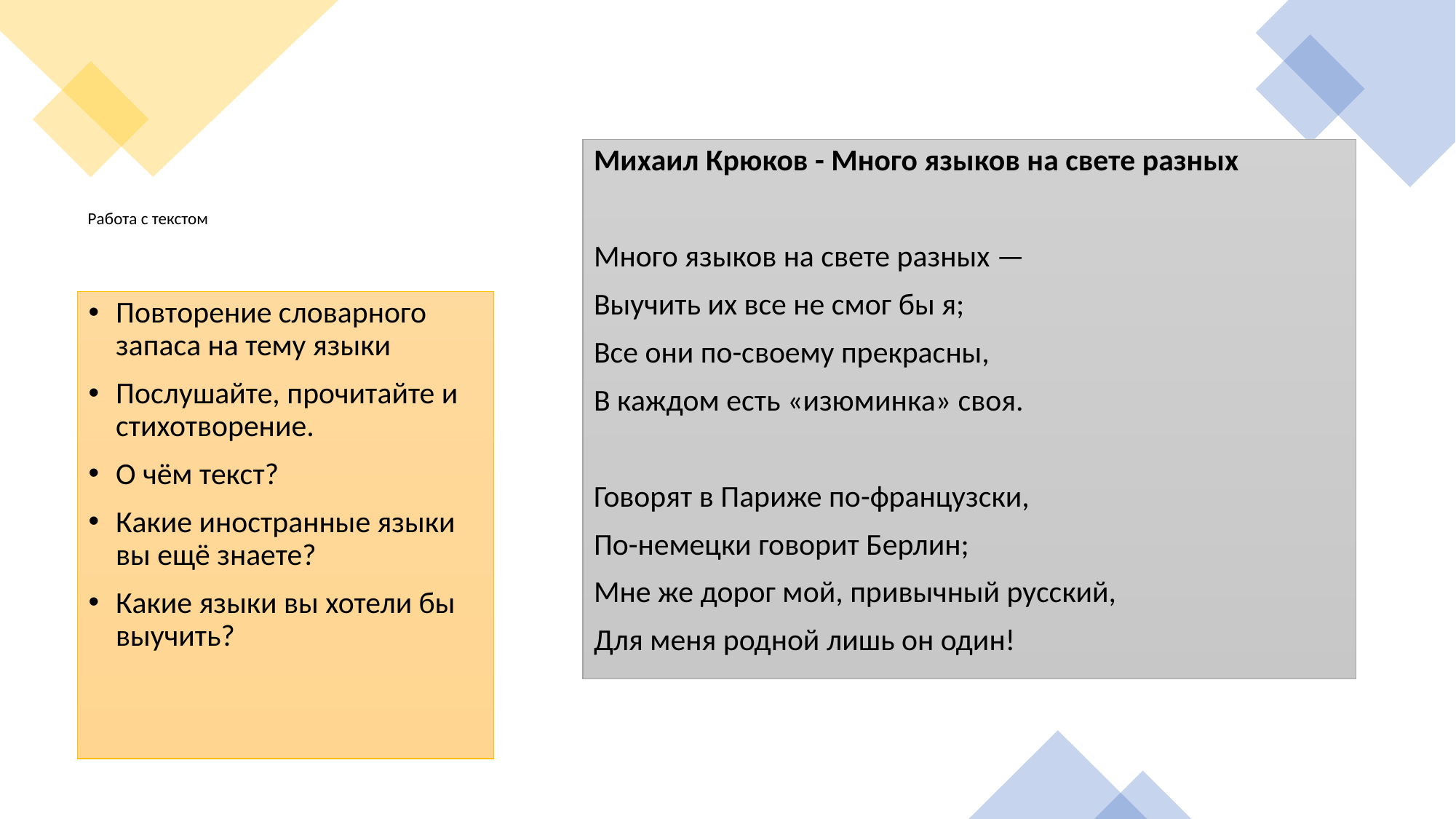

Михаил Крюков - Много языков на свете разных

Много языков на свете разных —
Выучить их все не смог бы я;
Все они по-своему прекрасны,
В каждом есть «изюминка» своя.

Говорят в Париже по-французски,
По-немецки говорит Берлин;
Мне же дорог мой, привычный русский,
Для меня родной лишь он один!

# Работа с текстом

Повтoрение словарного запаса на тему языки
Послушайте, прочитайте и стихотворение.
О чём текст?
Какие иностранные языки вы ещё знаете?
Какие языки вы хотели бы выучить?